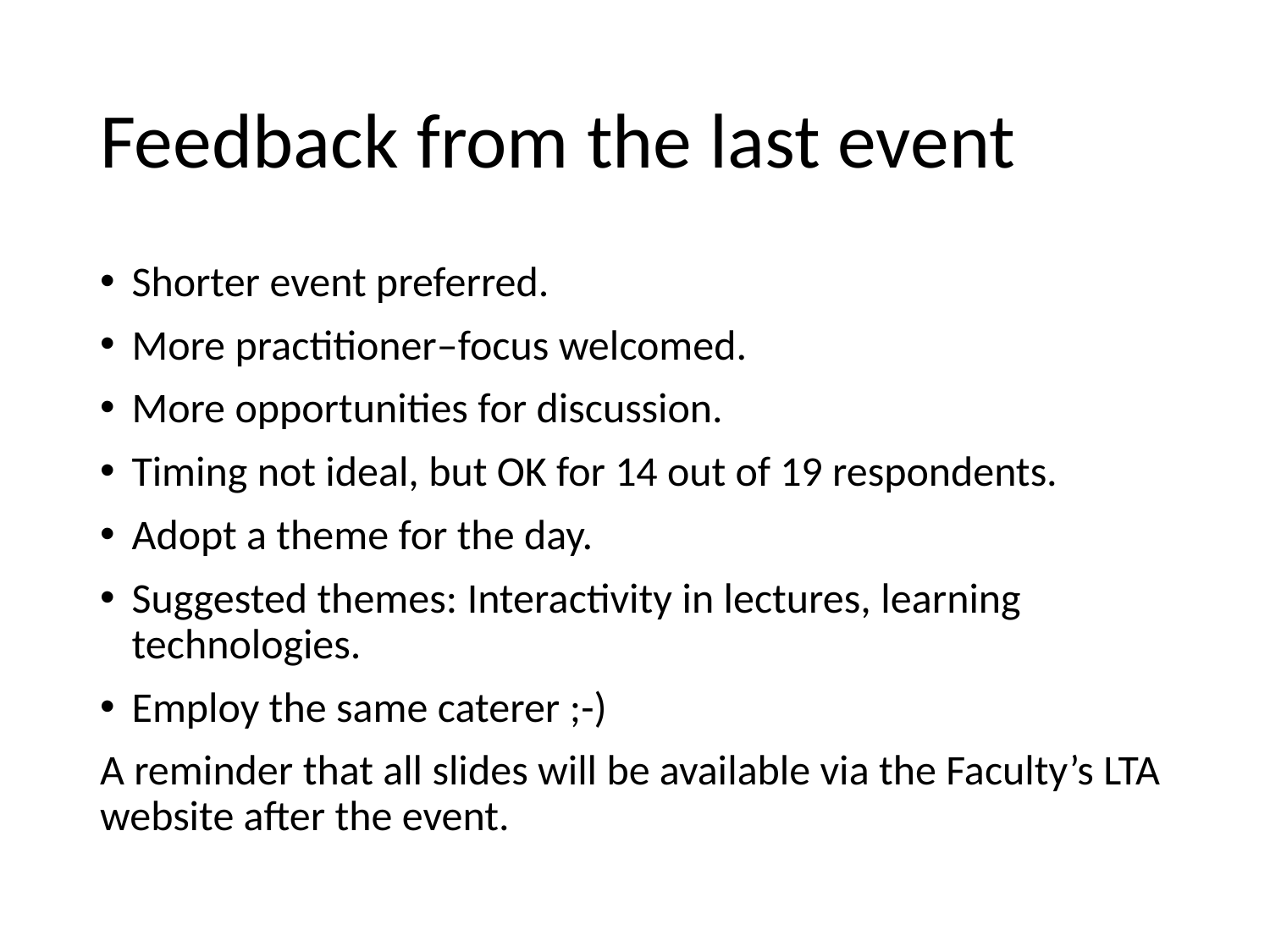

# Feedback from the last event
Shorter event preferred.
More practitioner–focus welcomed.
More opportunities for discussion.
Timing not ideal, but OK for 14 out of 19 respondents.
Adopt a theme for the day.
Suggested themes: Interactivity in lectures, learning technologies.
Employ the same caterer ;-)
A reminder that all slides will be available via the Faculty’s LTA website after the event.